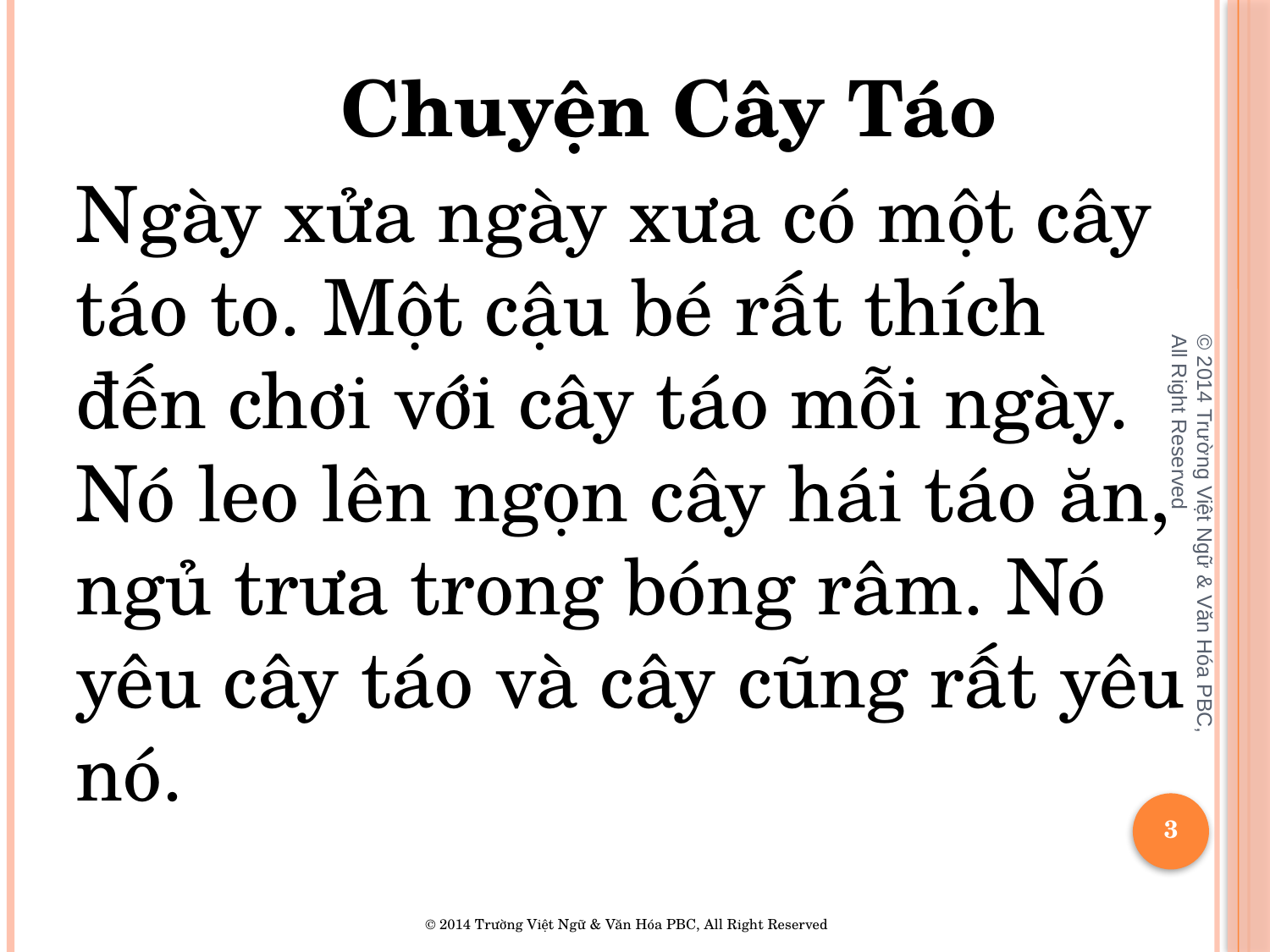

Chuyện Cây Táo
Ngày xửa ngày xưa có một cây táo to. Một cậu bé rất thích đến chơi với cây táo mỗi ngày. Nó leo lên ngọn cây hái táo ăn, ngủ trưa trong bóng râm. Nó yêu cây táo và cây cũng rất yêu nó.

© 2014 Trường Việt Ngữ & Văn Hóa PBC, All Right Reserved
3
© 2014 Trường Việt Ngữ & Văn Hóa PBC, All Right Reserved